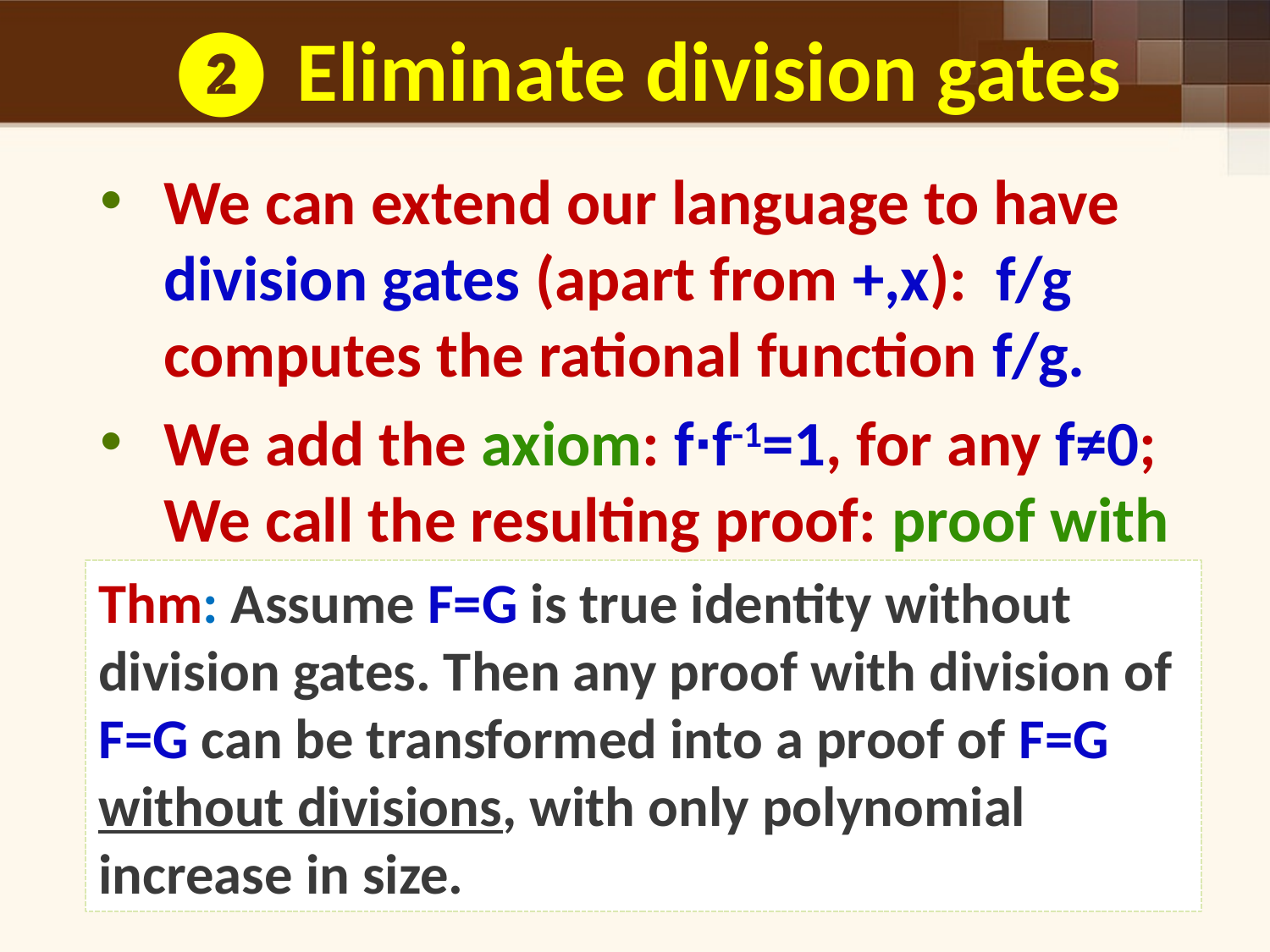

❷ Eliminate division gates
We can extend our language to have division gates (apart from +,x):  f/g  computes the rational function f/g.
We add the axiom: f∙f-1=1, for any f≠0; We call the resulting proof: proof with division
Thm: Assume F=G is true identity without division gates. Then any proof with division of F=G can be transformed into a proof of F=G without divisions, with only polynomial increase in size.